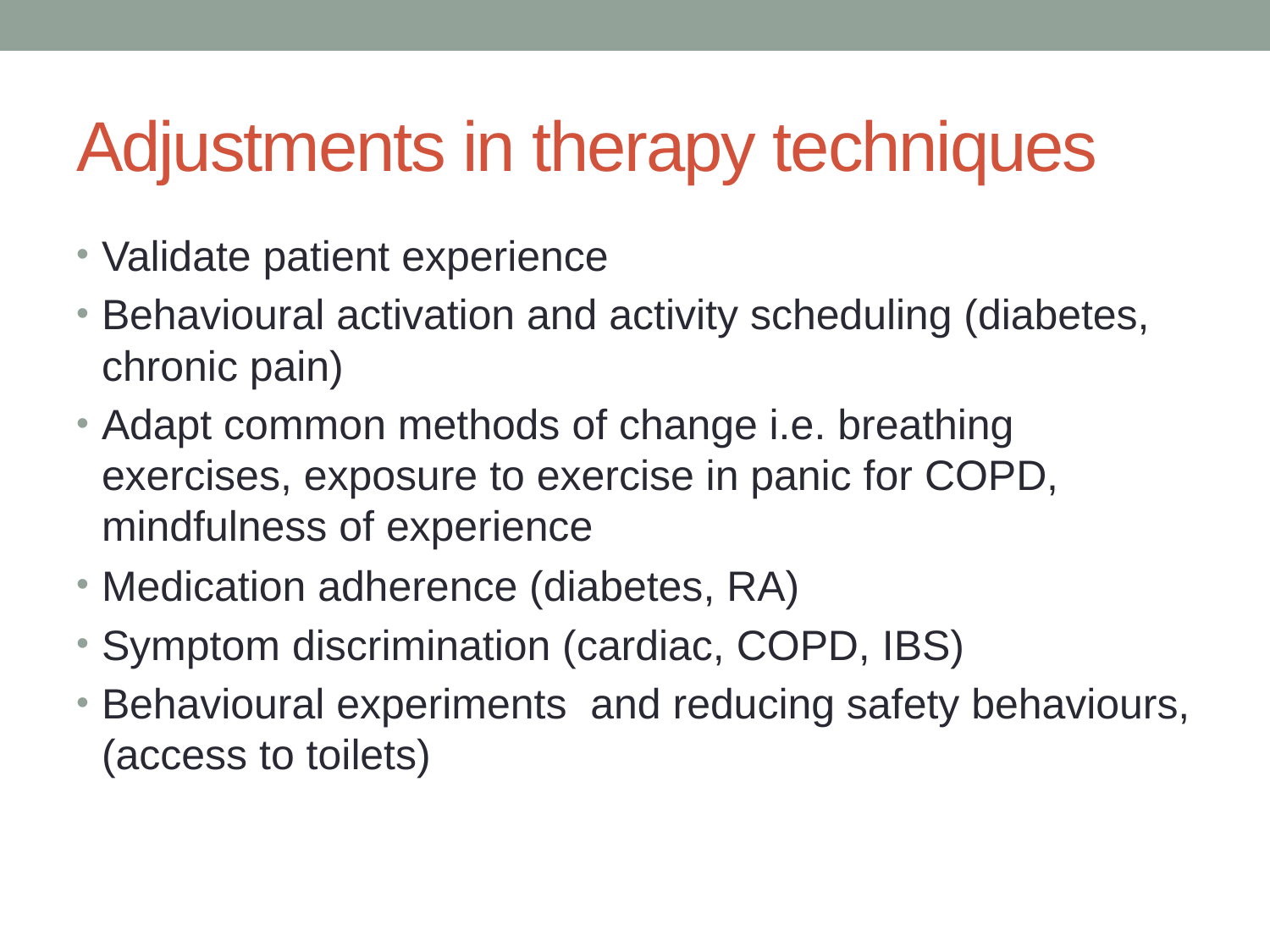

# Adjustments in therapy techniques
Validate patient experience
Behavioural activation and activity scheduling (diabetes, chronic pain)
Adapt common methods of change i.e. breathing exercises, exposure to exercise in panic for COPD, mindfulness of experience
Medication adherence (diabetes, RA)
Symptom discrimination (cardiac, COPD, IBS)
Behavioural experiments  and reducing safety behaviours, (access to toilets)